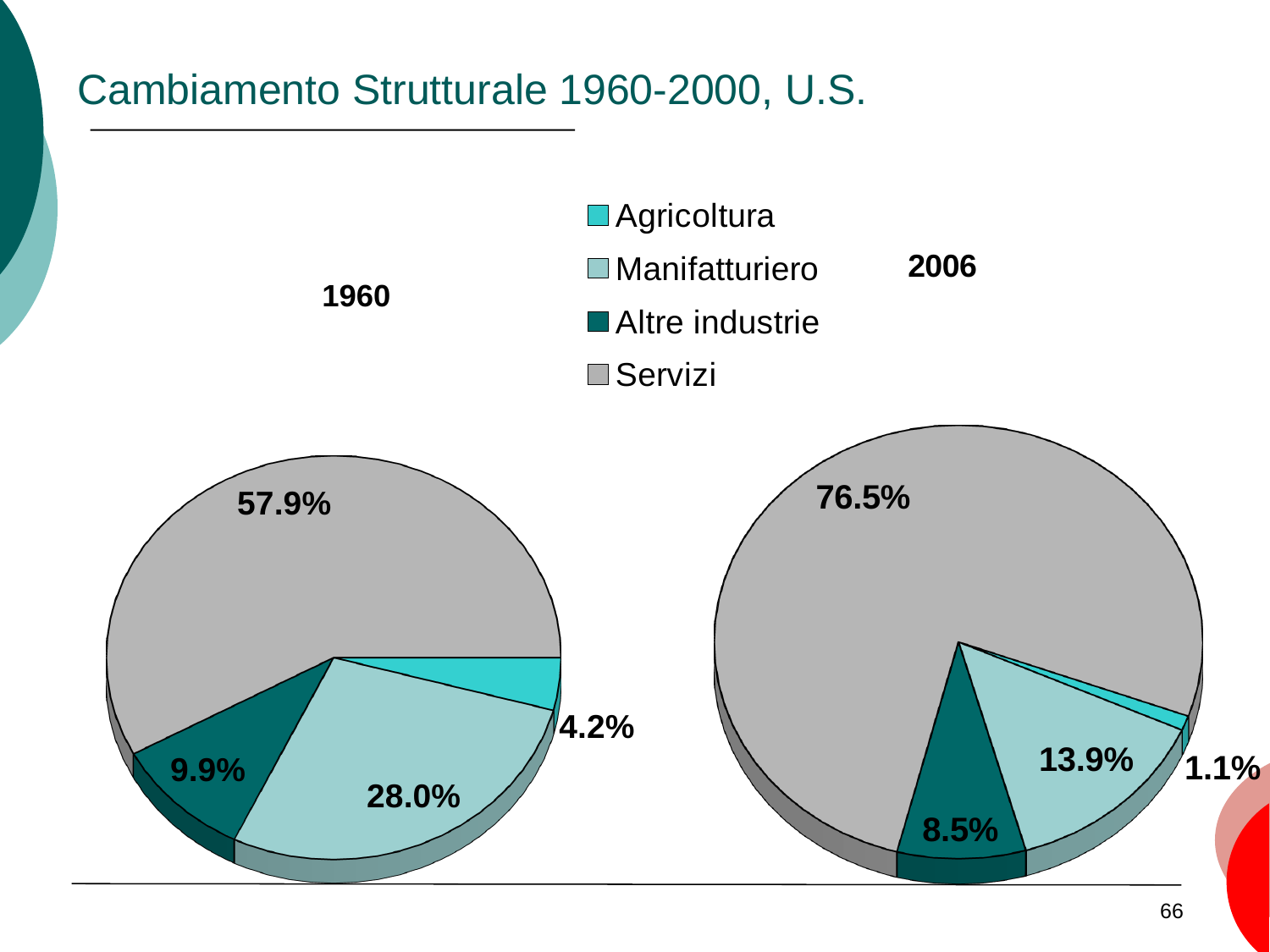

# Cambiamento Strutturale 1960-2000, U.S.

[unsupported chart]

[unsupported chart]